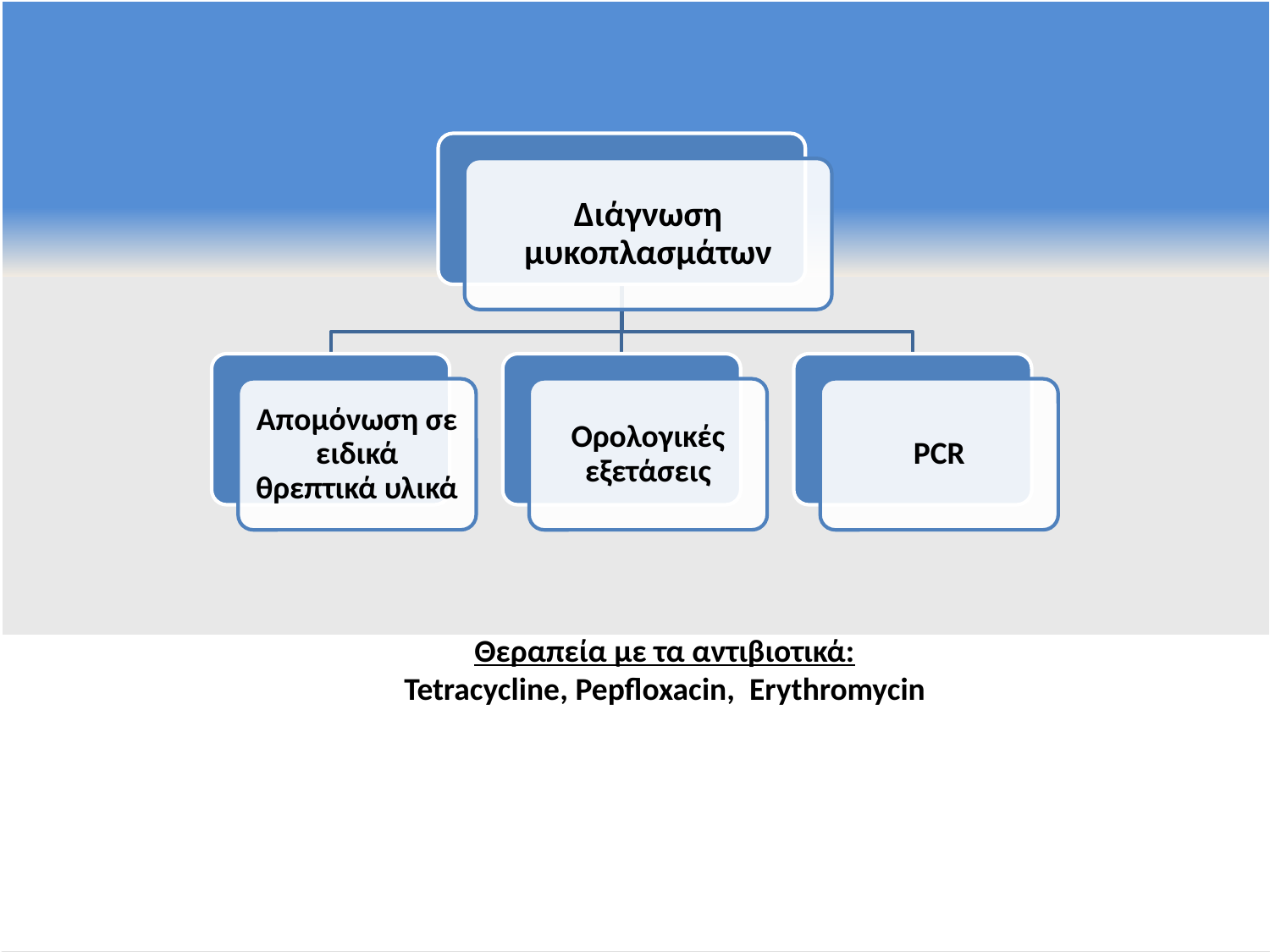

Διάγνωση μυκοπλασμάτων
Απομόνωση σε ειδικά θρεπτικά υλικά
Ορολογικές εξετάσεις
PCR
Θεραπεία με τα αντιβιοτικά:
Tetracycline, Pepfloxacin,  Erythromycin